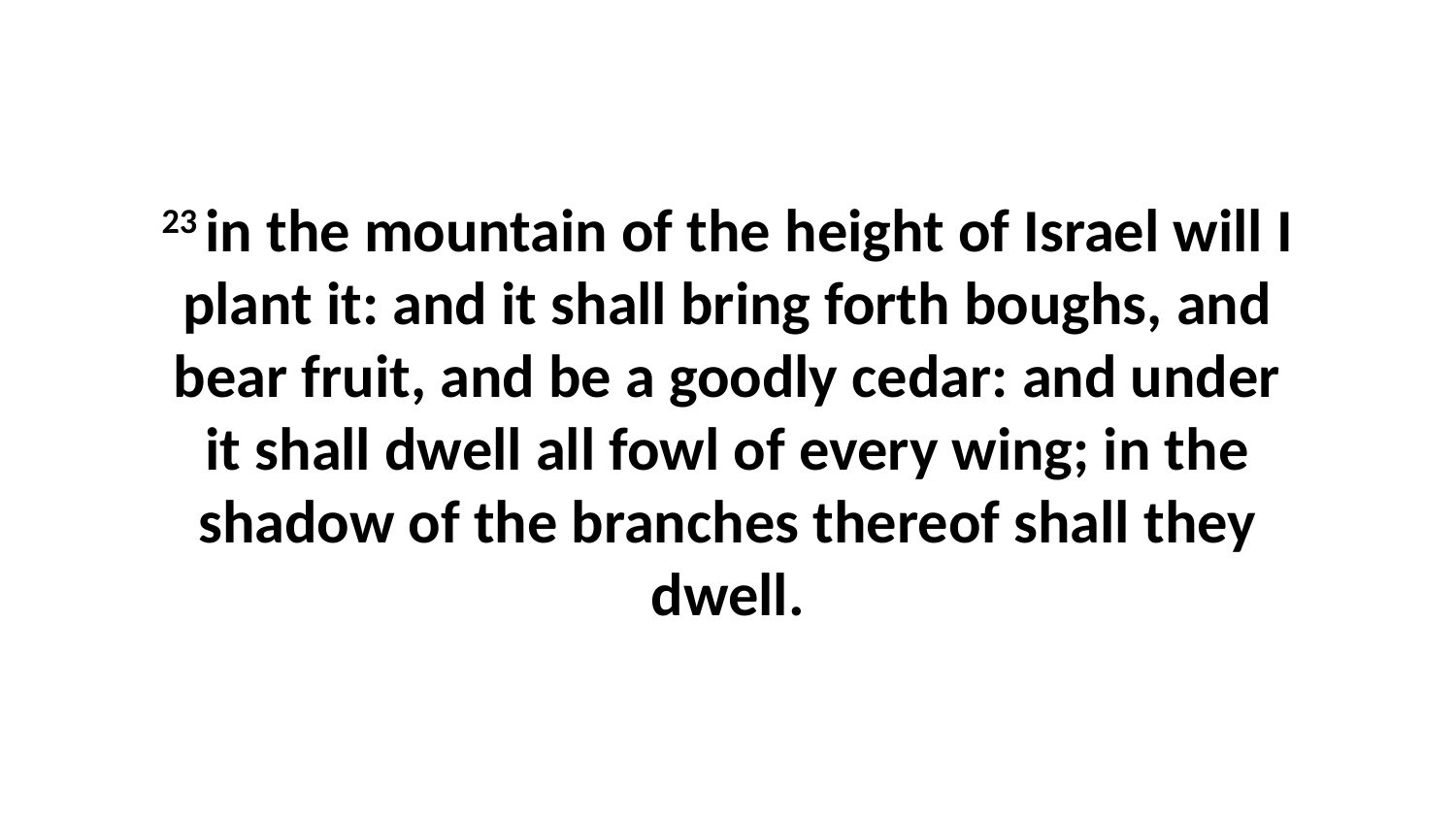

23 in the mountain of the height of Israel will I plant it: and it shall bring forth boughs, and bear fruit, and be a goodly cedar: and under it shall dwell all fowl of every wing; in the shadow of the branches thereof shall they dwell.